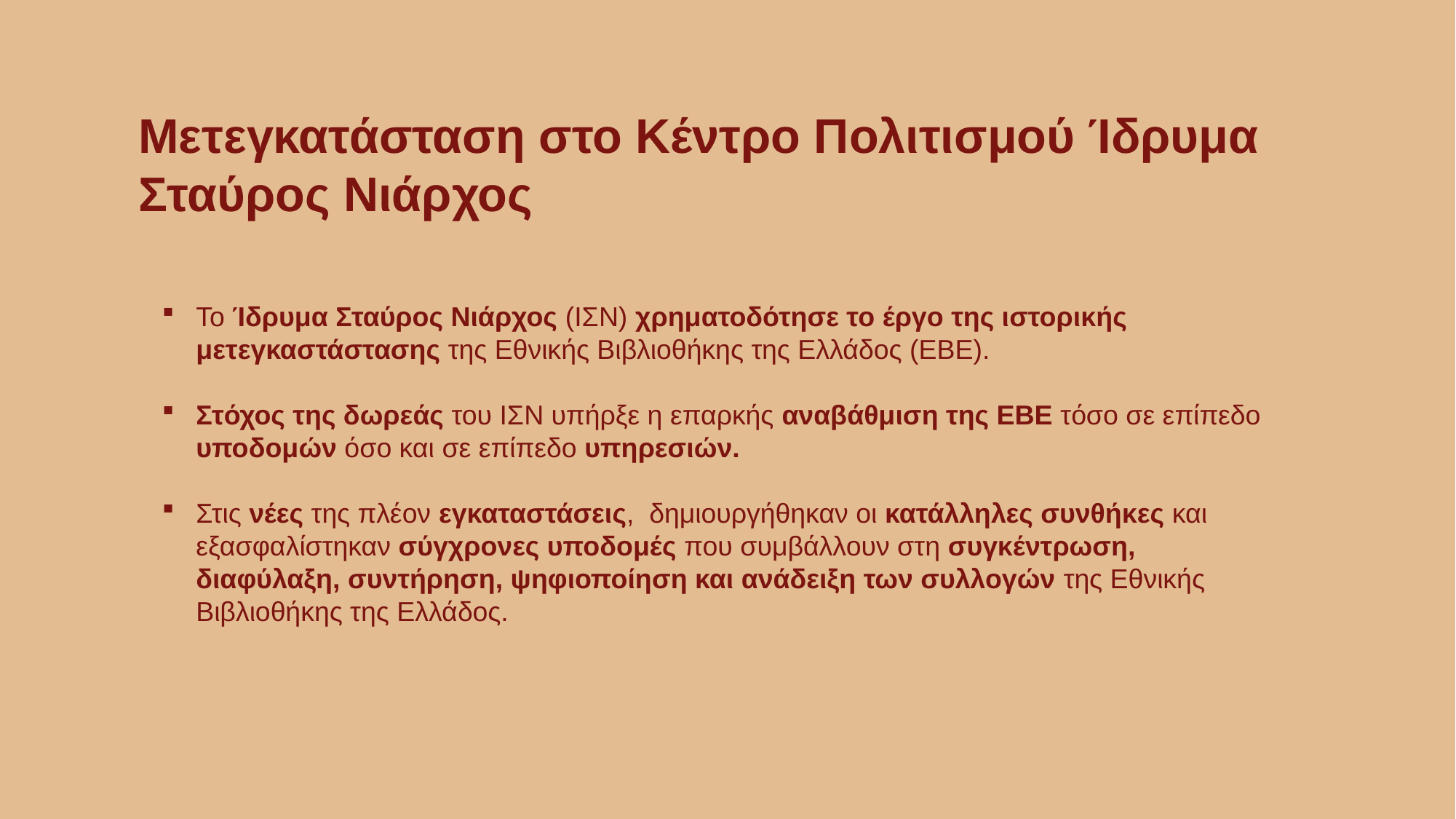

Μετεγκατάσταση στο Κέντρο Πολιτισμού Ίδρυμα
Σταύρος Νιάρχος
Το Ίδρυμα Σταύρος Νιάρχος (ΙΣΝ) χρηματοδότησε το έργο της ιστορικής μετεγκαστάστασης της Εθνικής Βιβλιοθήκης της Ελλάδος (ΕΒΕ).

Στόχος της δωρεάς του ΙΣΝ υπήρξε η επαρκής αναβάθμιση της ΕΒΕ τόσο σε επίπεδο υποδομών όσο και σε επίπεδο υπηρεσιών.

Στις νέες της πλέον εγκαταστάσεις,  δημιουργήθηκαν οι κατάλληλες συνθήκες και εξασφαλίστηκαν σύγχρονες υποδομές που συμβάλλουν στη συγκέντρωση, διαφύλαξη, συντήρηση, ψηφιοποίηση και ανάδειξη των συλλογών της Εθνικής Βιβλιοθήκης της Ελλάδος.